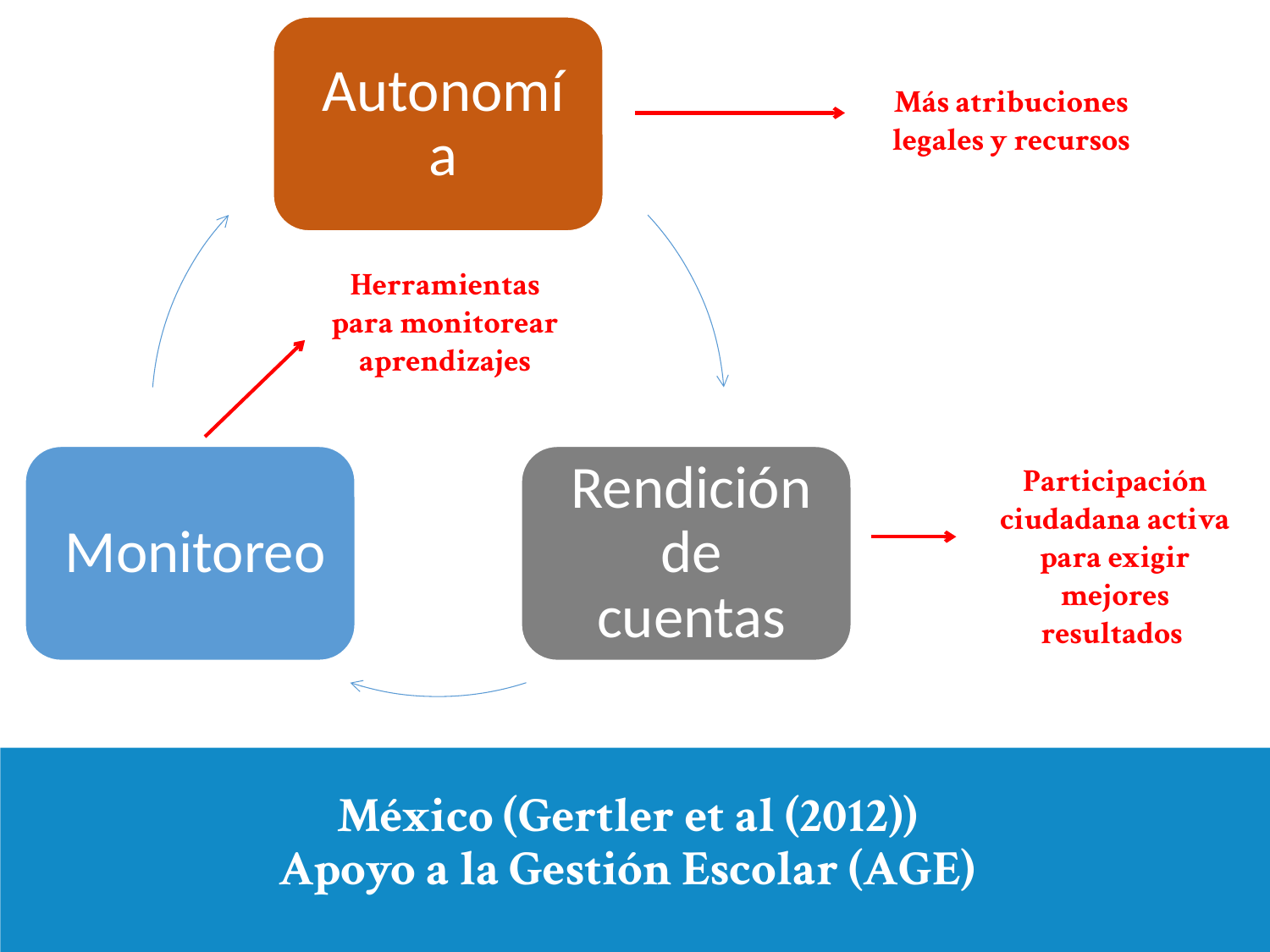

Autonomía
Rendición de cuentas
Monitoreo
Más atribuciones legales y recursos
Herramientas para monitorear aprendizajes
Participación ciudadana activa para exigir mejores resultados

# México (Gertler et al (2012)) Apoyo a la Gestión Escolar (AGE)